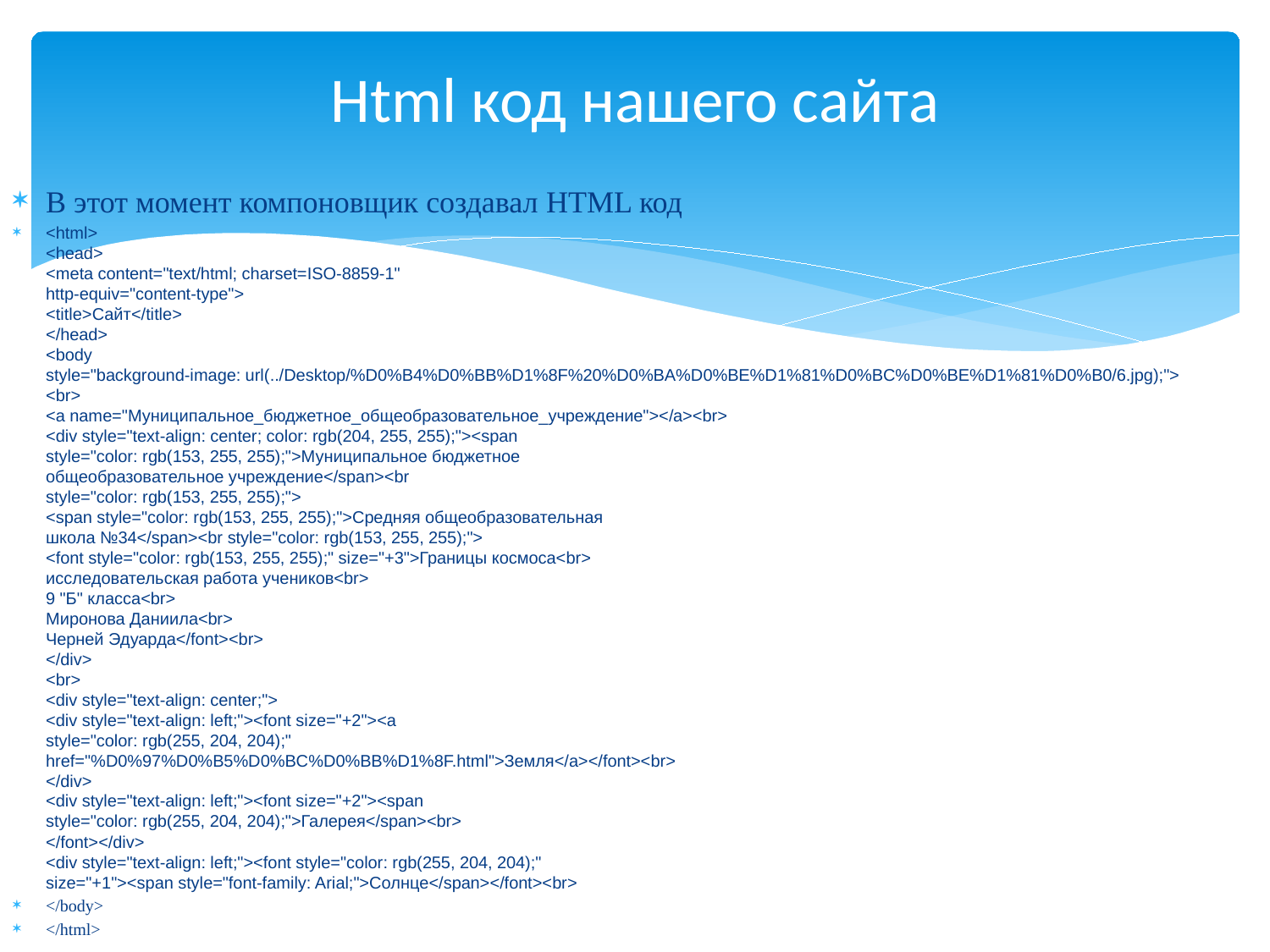

# Html код нашего сайта
В этот момент компоновщик создавал HTML код
<html>
<head>
<meta content="text/html; charset=ISO-8859-1"
http-equiv="content-type">
<title>Сайт</title>
</head>
<body
style="background-image: url(../Desktop/%D0%B4%D0%BB%D1%8F%20%D0%BA%D0%BE%D1%81%D0%BC%D0%BE%D1%81%D0%B0/6.jpg);">
<br>
<a name="Муниципальное_бюджетное_общеобразовательное_учреждение"></a><br>
<div style="text-align: center; color: rgb(204, 255, 255);"><span
style="color: rgb(153, 255, 255);">Муниципальное бюджетное
общеобразовательное учреждение</span><br
style="color: rgb(153, 255, 255);">
<span style="color: rgb(153, 255, 255);">Средняя общеобразовательная
школа №34</span><br style="color: rgb(153, 255, 255);">
<font style="color: rgb(153, 255, 255);" size="+3">Границы космоса<br>
исследовательская работа учеников<br>
9 "Б" класса<br>
Миронова Даниила<br>
Черней Эдуарда</font><br>
</div>
<br>
<div style="text-align: center;">
<div style="text-align: left;"><font size="+2"><a
style="color: rgb(255, 204, 204);"
href="%D0%97%D0%B5%D0%BC%D0%BB%D1%8F.html">Земля</a></font><br>
</div>
<div style="text-align: left;"><font size="+2"><span
style="color: rgb(255, 204, 204);">Галерея</span><br>
</font></div>
<div style="text-align: left;"><font style="color: rgb(255, 204, 204);"
size="+1"><span style="font-family: Arial;">Солнце</span></font><br>
</body>
</html>